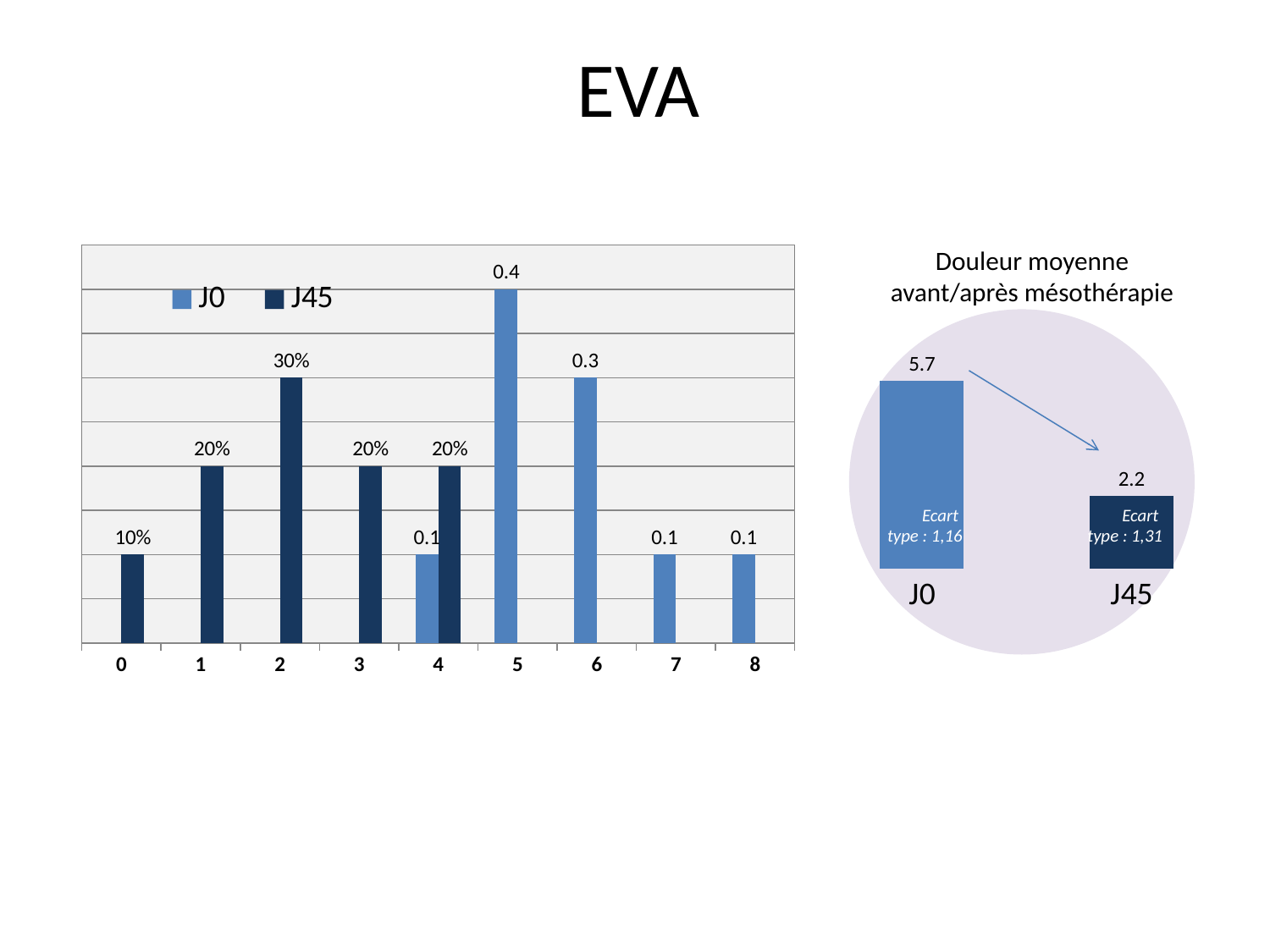

# EVA

### Chart

| Category | J0 | J45 |
|---|---|---|
| 0 | None | 0.1 |
| 1 | None | 0.2 |
| 2 | None | 0.3000000000000001 |
| 3 | None | 0.2 |
| 4 | 0.1 | 0.2 |
| 5 | 0.4 | None |
| 6 | 0.3000000000000001 | None |
| 7 | 0.1 | None |
| 8 | 0.1 | None |
Douleur moyenne
avant/après mésothérapie

### Chart

| Category | Colonne1 |
|---|---|
| J0 | 5.7 |
| J45 | 2.2 |
Ecart
type : 1,16
Ecart
type : 1,31